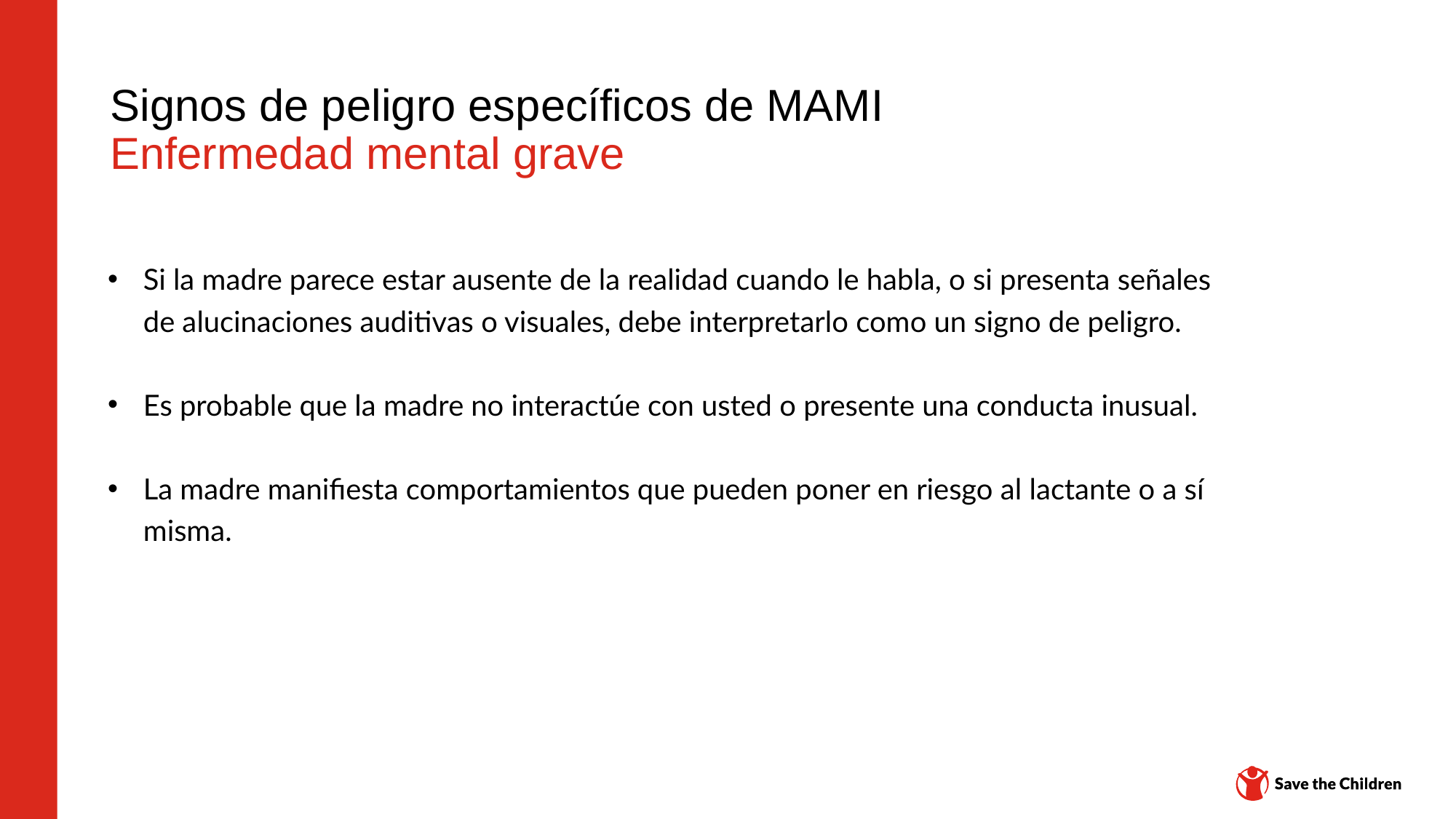

# Signos de peligro específicos de MAMI Enfermedad mental grave
Si la madre parece estar ausente de la realidad cuando le habla, o si presenta señales de alucinaciones auditivas o visuales, debe interpretarlo como un signo de peligro.

Es probable que la madre no interactúe con usted o presente una conducta inusual.

La madre manifiesta comportamientos que pueden poner en riesgo al lactante o a sí misma.
Centro de contenidos: CH1304412